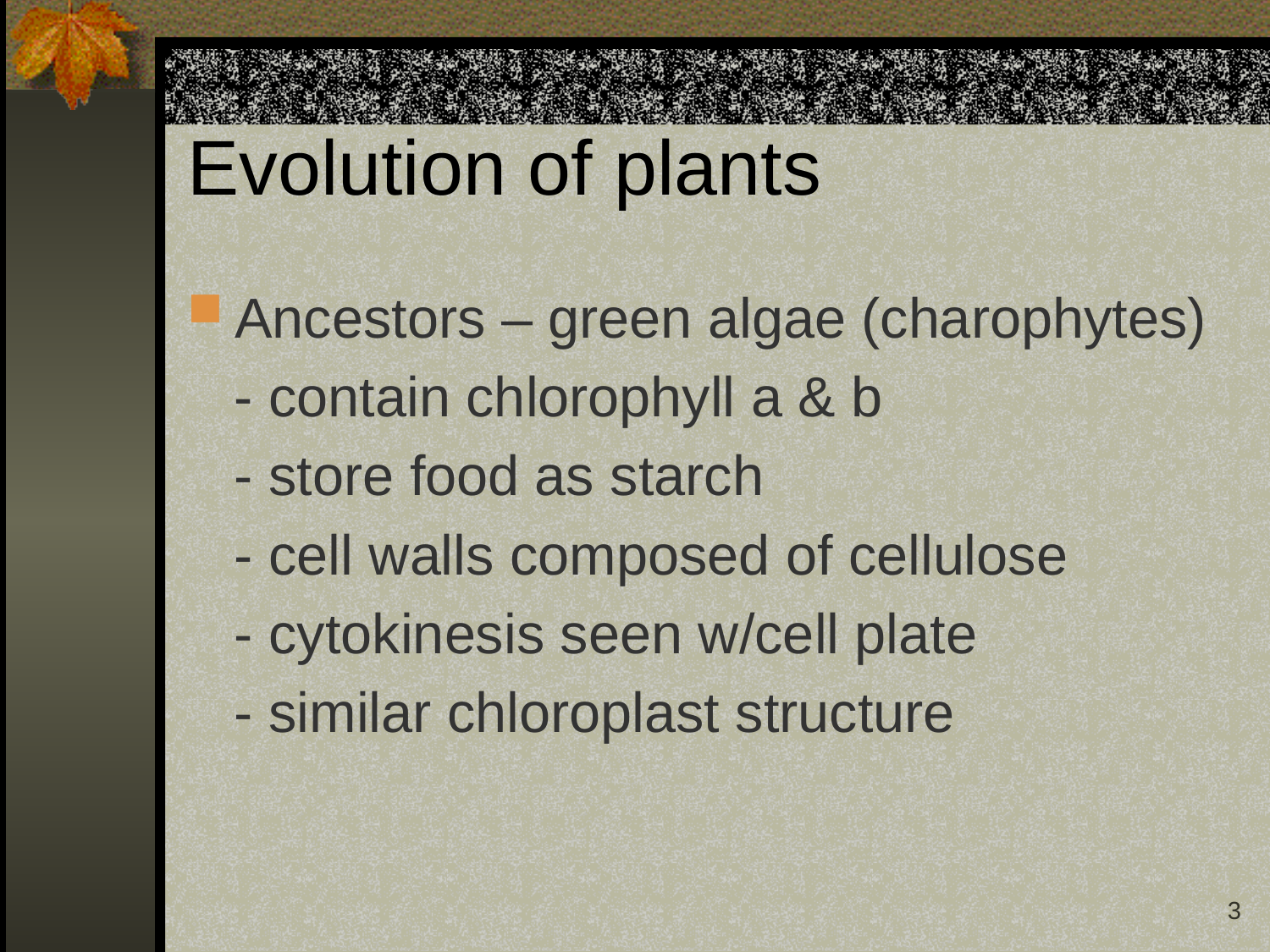

# Evolution of plants
Ancestors – green algae (charophytes)
   - contain chlorophyll a & b
   - store food as starch
   - cell walls composed of cellulose
   - cytokinesis seen w/cell plate
   - similar chloroplast structure
3